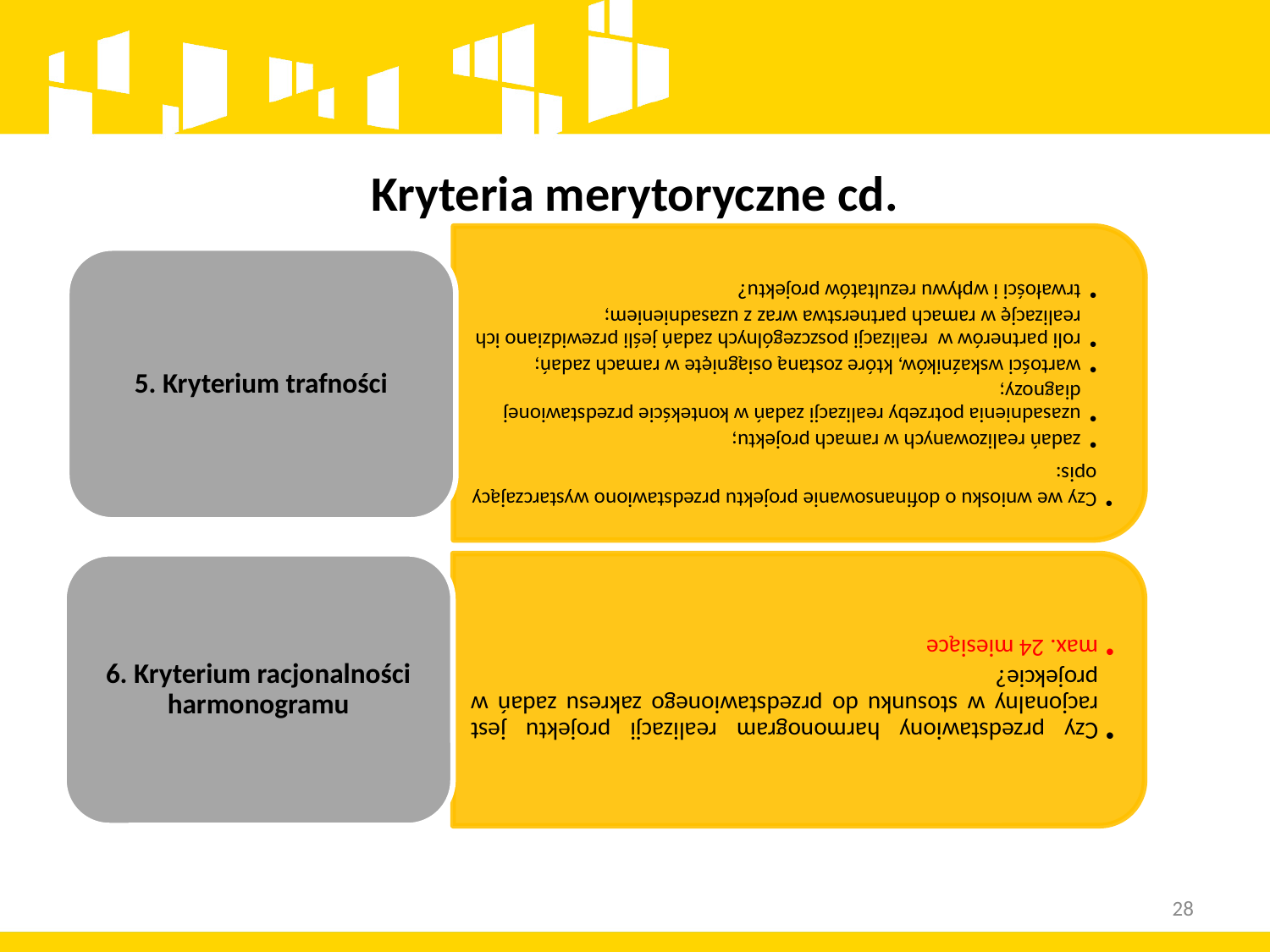

# Kryteria merytoryczne cd.
Czy we wniosku o dofinansowanie projektu przedstawiono wystarczający opis:
zadań realizowanych w ramach projektu;
uzasadnienia potrzeby realizacji zadań w kontekście przedstawionej diagnozy;
wartości wskaźników, które zostaną osiągnięte w ramach zadań;
roli partnerów w  realizacji poszczególnych zadań jeśli przewidziano ich realizację w ramach partnerstwa wraz z uzasadnieniem;
trwałości i wpływu rezultatów projektu?

5. Kryterium trafności
Czy przedstawiony harmonogram realizacji projektu jest racjonalny w stosunku do przedstawionego zakresu zadań w projekcie?
max. 24 miesiące
6. Kryterium racjonalności harmonogramu
28